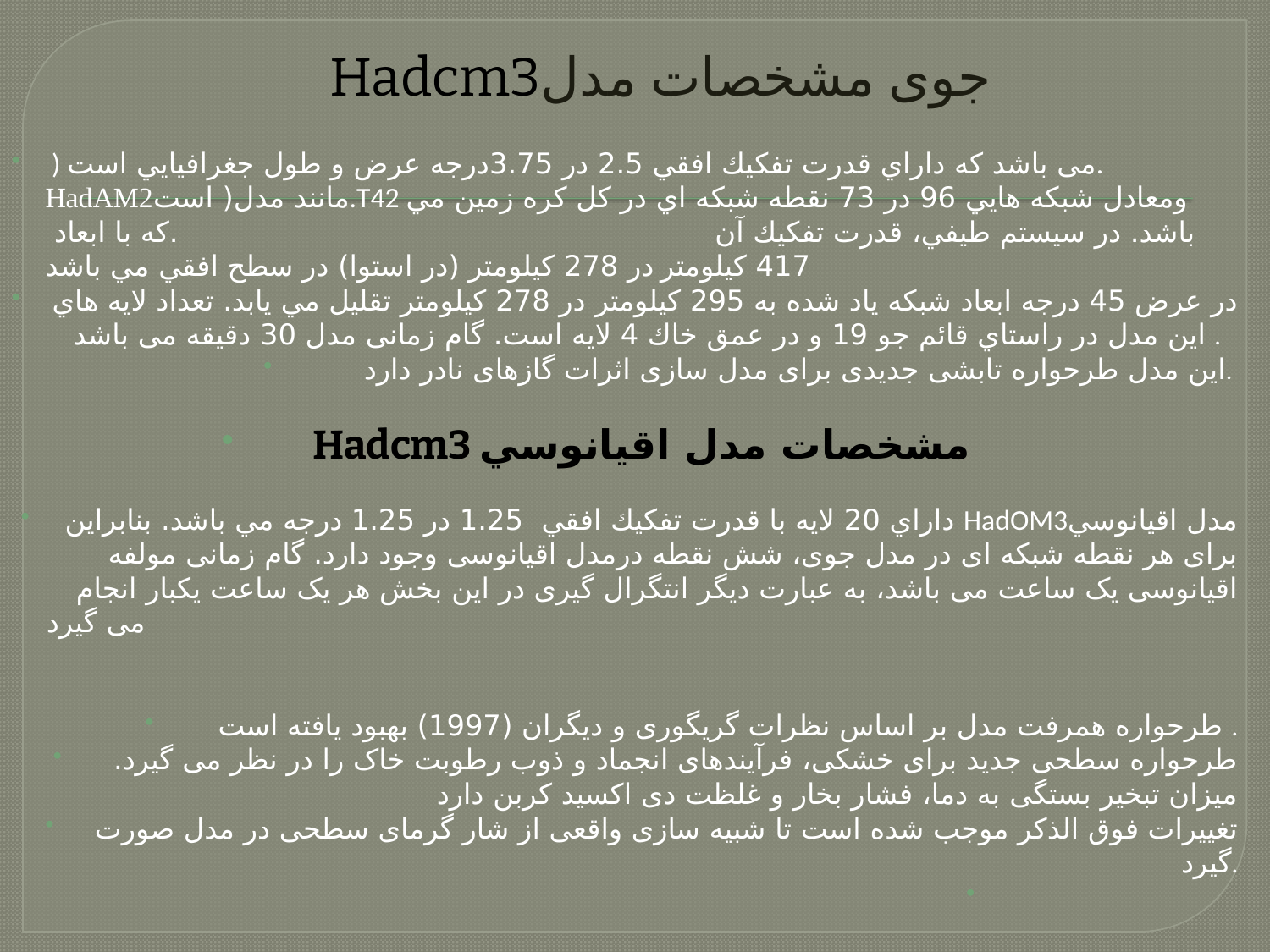

# Hadcm3جوی مشخصات مدل
 ) می باشد كه داراي قدرت تفكيك افقي 2.5 در 3.75درجه عرض و طول جغرافيايي است. HadAM2مانند مدل( است.T42 ومعادل شبكه هايي 96 در 73 نقطه شبكه اي در كل كره زمين مي باشد. در سيستم طيفي، قدرت تفكيك آن                                                           .که با ابعاد  417 كيلومتر در 278 كيلومتر (در استوا) در سطح افقي مي باشد
در عرض 45 درجه ابعاد شبكه ياد شده به 295 كيلومتر در 278 كيلومتر تقليل مي يابد. تعداد لايه هاي  اين مدل در راستاي قائم جو 19 و در عمق خاك 4 لايه است. گام زمانی مدل 30 دقیقه می باشد.
این مدل طرحواره تابشی جدیدی برای مدل سازی اثرات گازهای نادر دارد.

Hadcm3 مشخصات مدل اقيانوسي

داراي 20 لايه با قدرت تفكيك افقي  1.25 در 1.25 درجه مي باشد. بنابراین HadOM3مدل اقيانوسي برای هر نقطه شبکه ای در مدل جوی، شش نقطه درمدل اقیانوسی وجود دارد. گام زمانی مولفه اقیانوسی یک ساعت می باشد، به عبارت دیگر انتگرال گیری در این بخش هر یک ساعت یکبار انجام می گیرد

طرحواره همرفت مدل بر اساس نظرات گریگوری و دیگران (1997) بهبود یافته است .
 طرحواره سطحی جدید برای خشکی، فرآیندهای انجماد و ذوب رطوبت خاک را در نظر می گیرد. میزان تبخیر بستگی به دما، فشار بخار و غلظت دی اکسید کربن دارد
تغییرات فوق الذکر موجب شده است تا شبیه سازی واقعی از شار گرمای سطحی در مدل صورت گیرد.